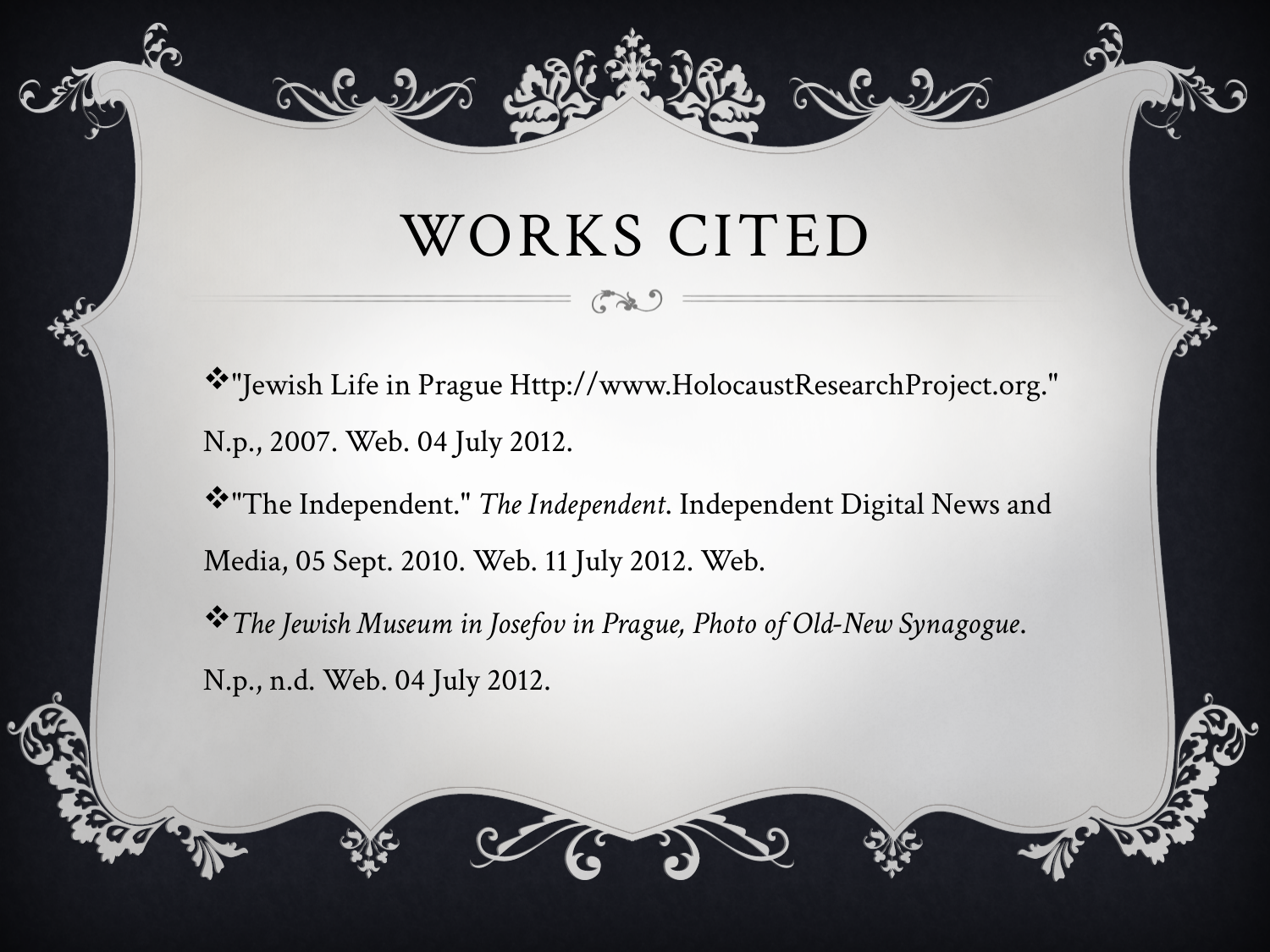

# Works Cited
"Jewish Life in Prague Http://www.HolocaustResearchProject.org." N.p., 2007. Web. 04 July 2012.
"The Independent." The Independent. Independent Digital News and Media, 05 Sept. 2010. Web. 11 July 2012. Web.
The Jewish Museum in Josefov in Prague, Photo of Old-New Synagogue. N.p., n.d. Web. 04 July 2012.